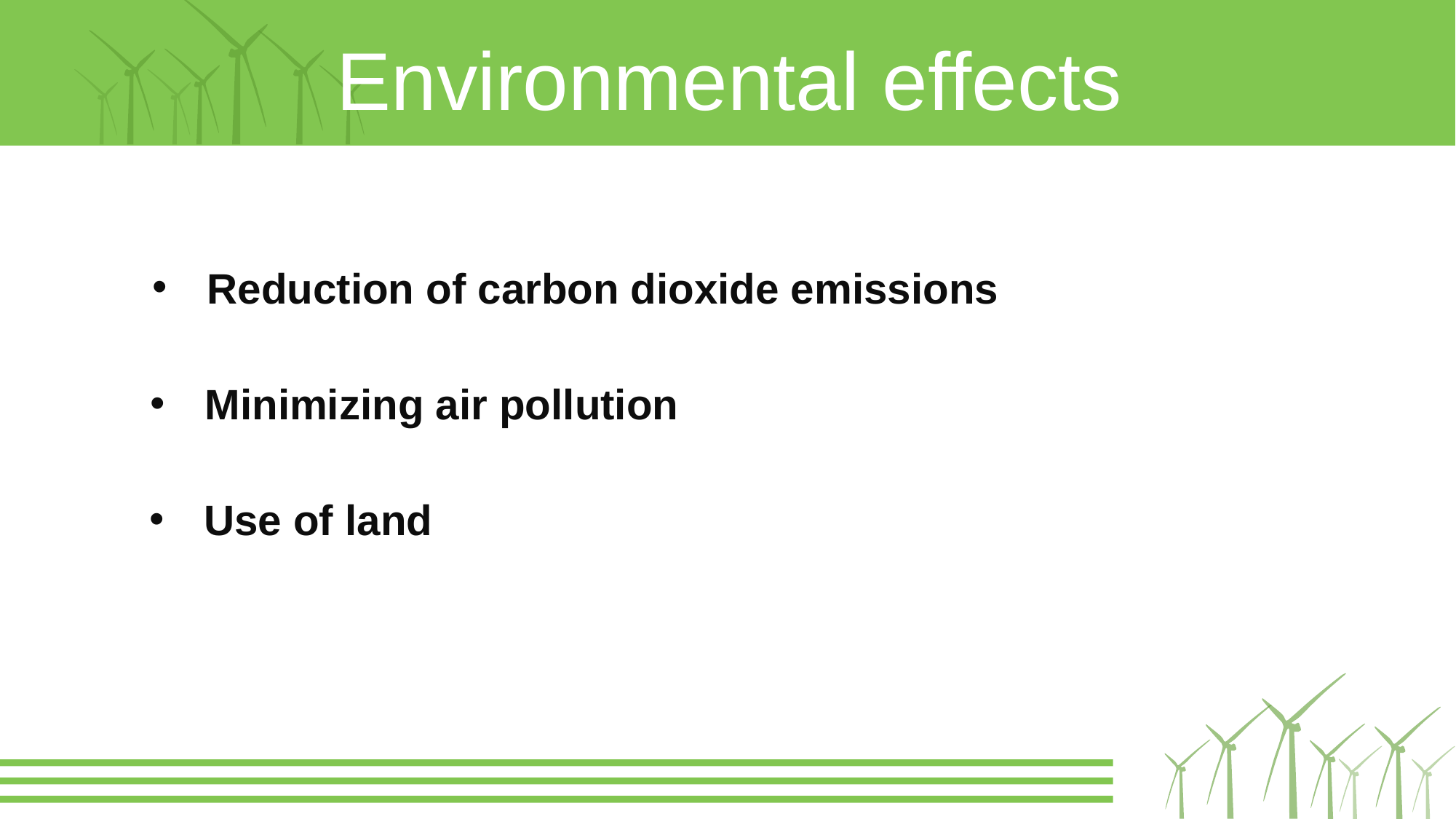

Environmental effects
Reduction of carbon dioxide emissions
Minimizing air pollution
Use of land